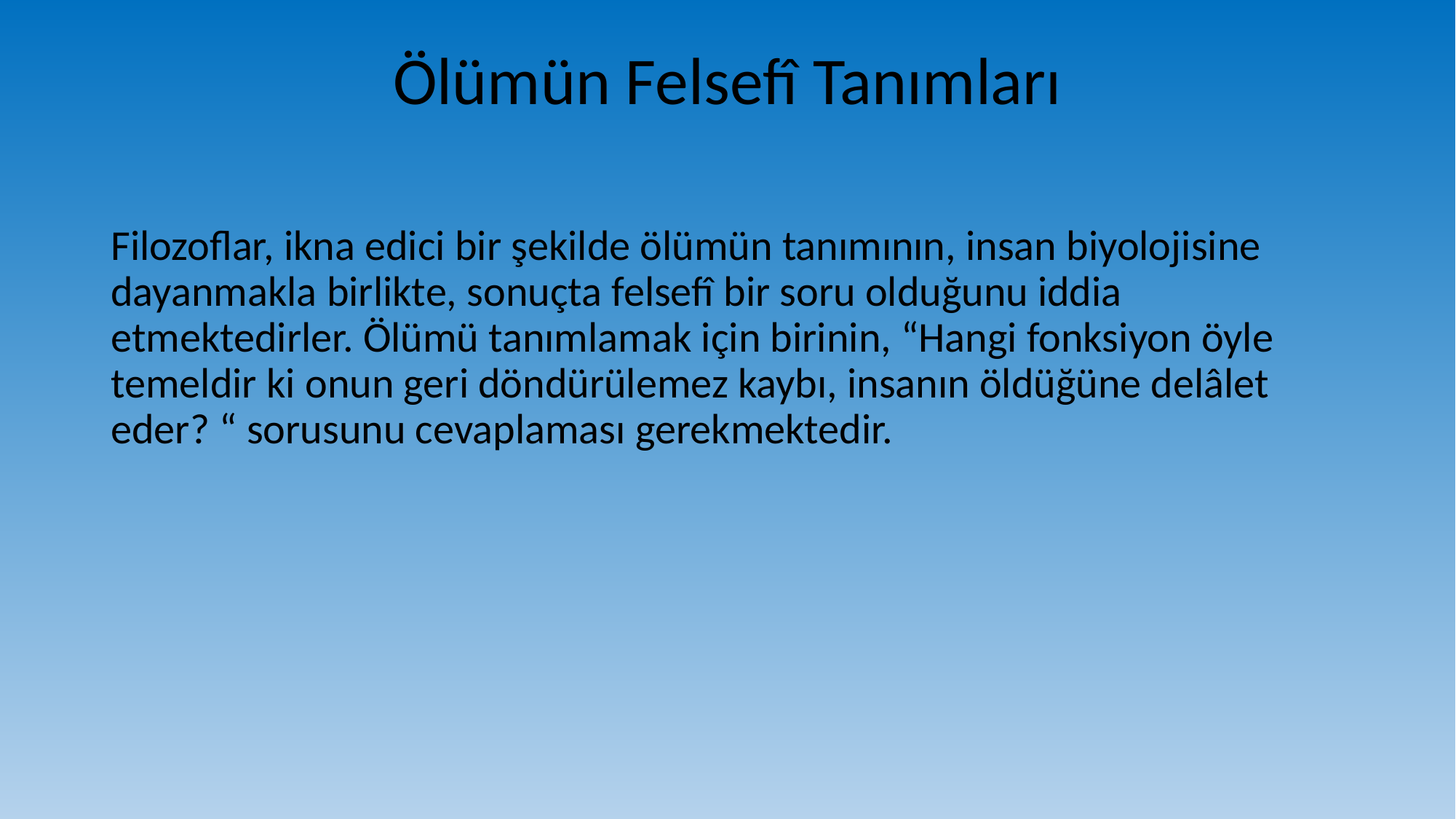

# Ölümün Felsefî Tanımları
Filozoflar, ikna edici bir şekilde ölümün tanımının, insan biyolojisine dayanmakla birlikte, sonuçta felsefî bir soru olduğunu iddia etmektedirler. Ölümü tanımlamak için birinin, “Hangi fonksiyon öyle temeldir ki onun geri döndürülemez kaybı, insanın öldüğüne delâlet eder? “ sorusunu cevaplaması gerekmektedir.